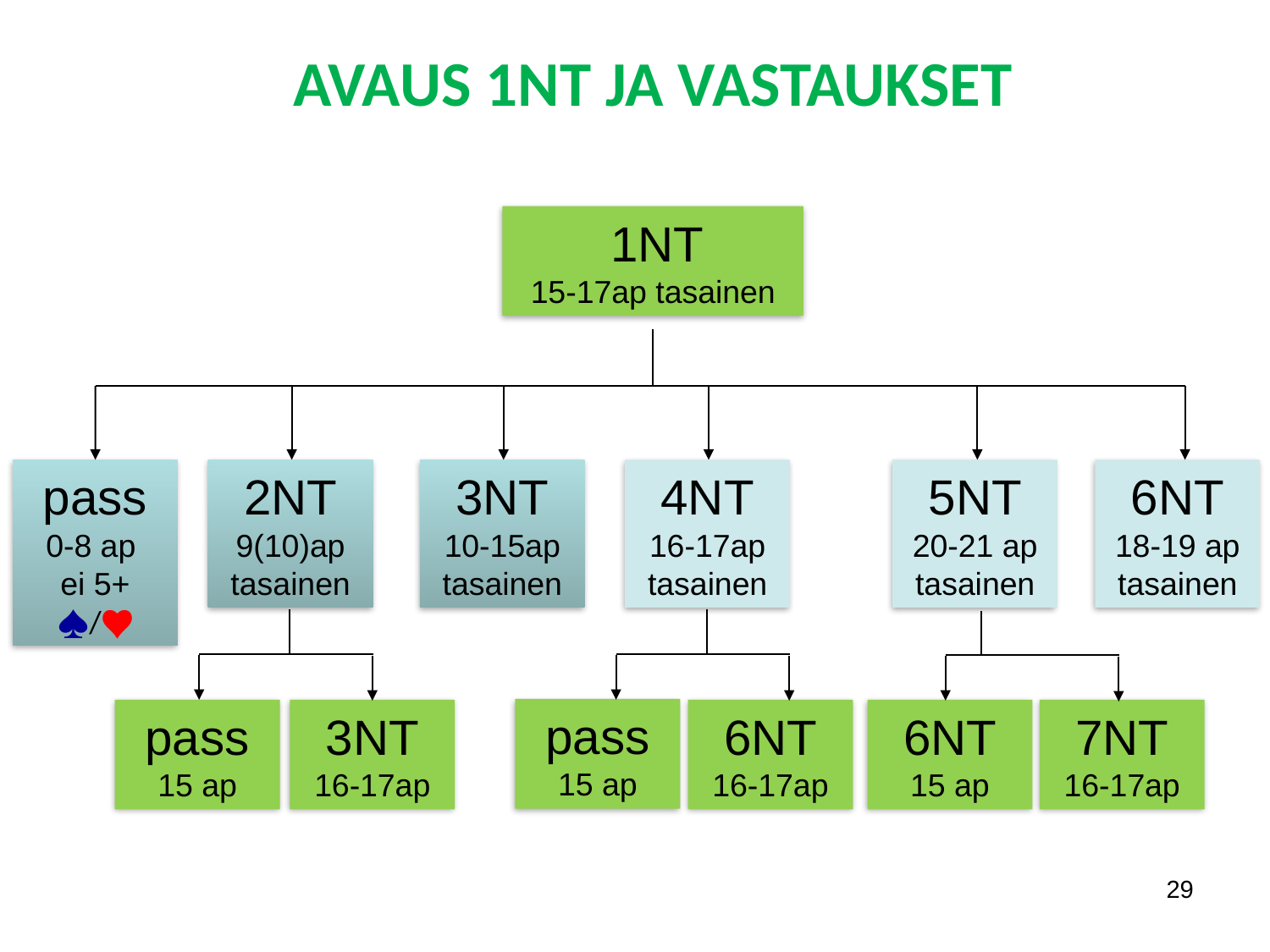

AVAUS 1NT JA VASTAUKSET
 1NT
15-17ap tasainen
pass
0-8 ap
ei 5+ ♠/♥
2NT
9(10)ap tasainen
3NT
10-15ap tasainen
4NT
16-17ap tasainen
5NT
20-21 ap tasainen
6NT
18-19 ap tasainen
pass
15 ap
pass
15 ap
3NT
16-17ap
6NT
16-17ap
6NT
15 ap
7NT
16-17ap
29